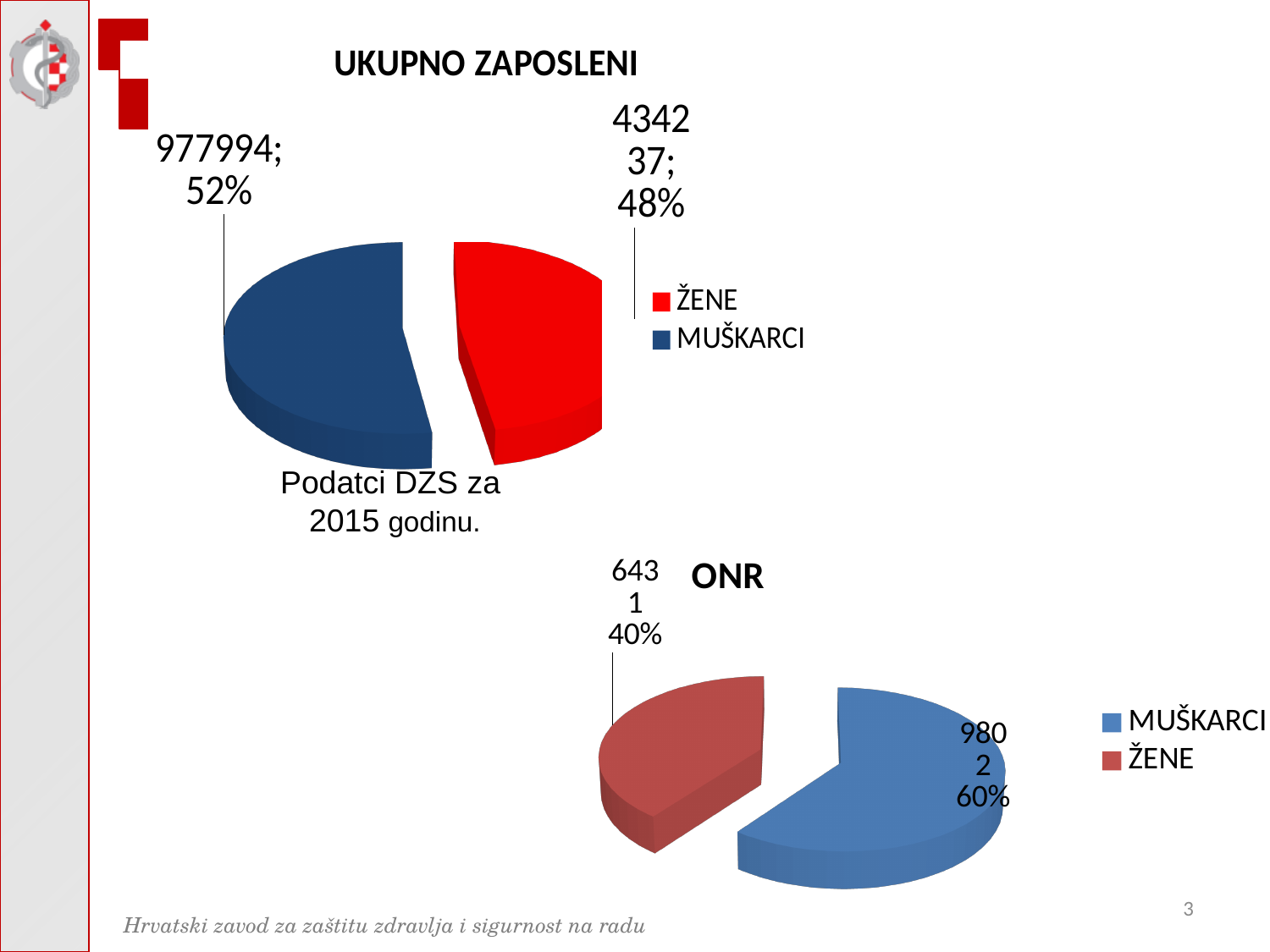

[unsupported chart]

Podatci DZS za
2015 godinu.

[unsupported chart]